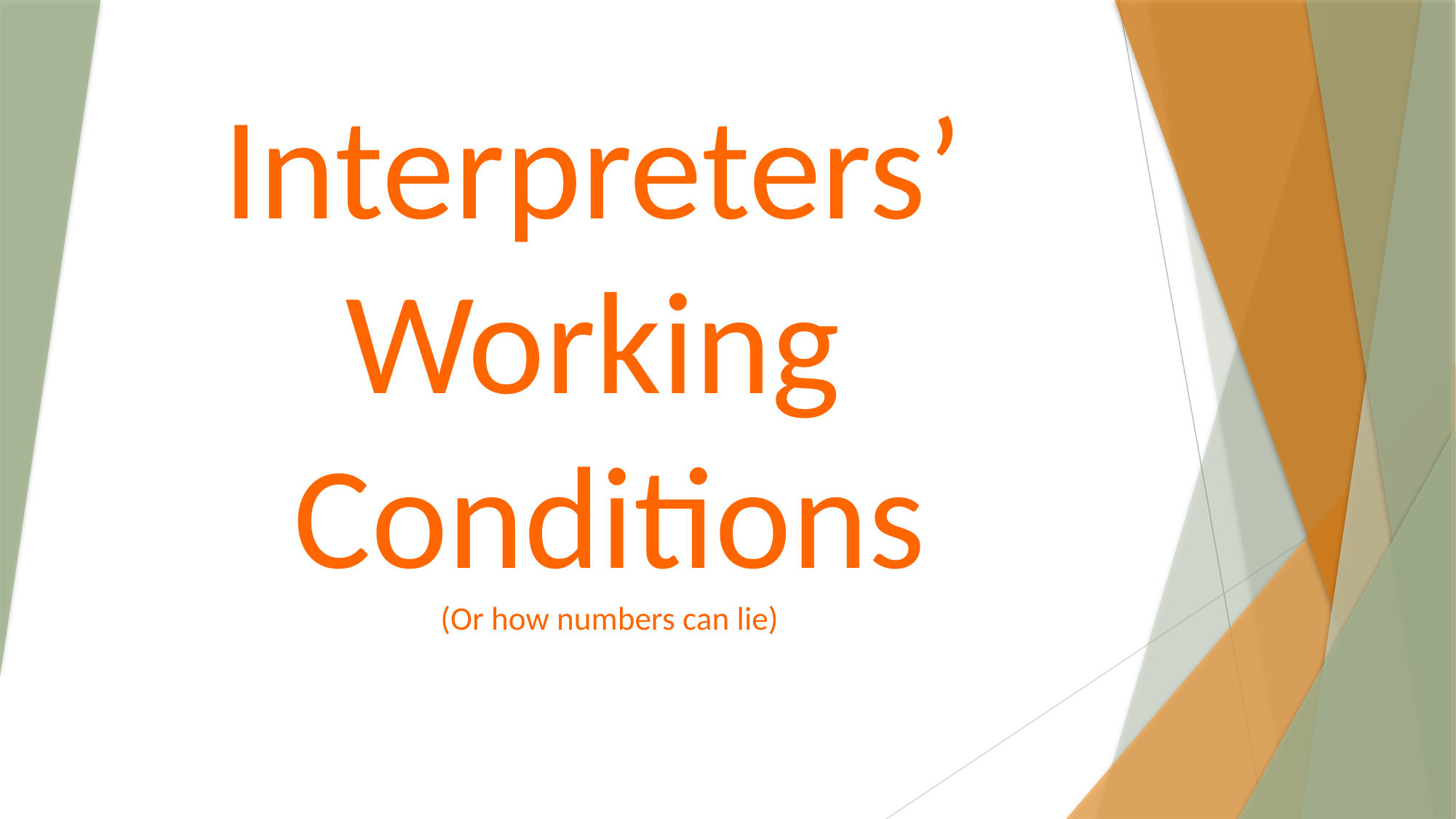

# Interpreters’  Working  Conditions (Or how numbers can lie)